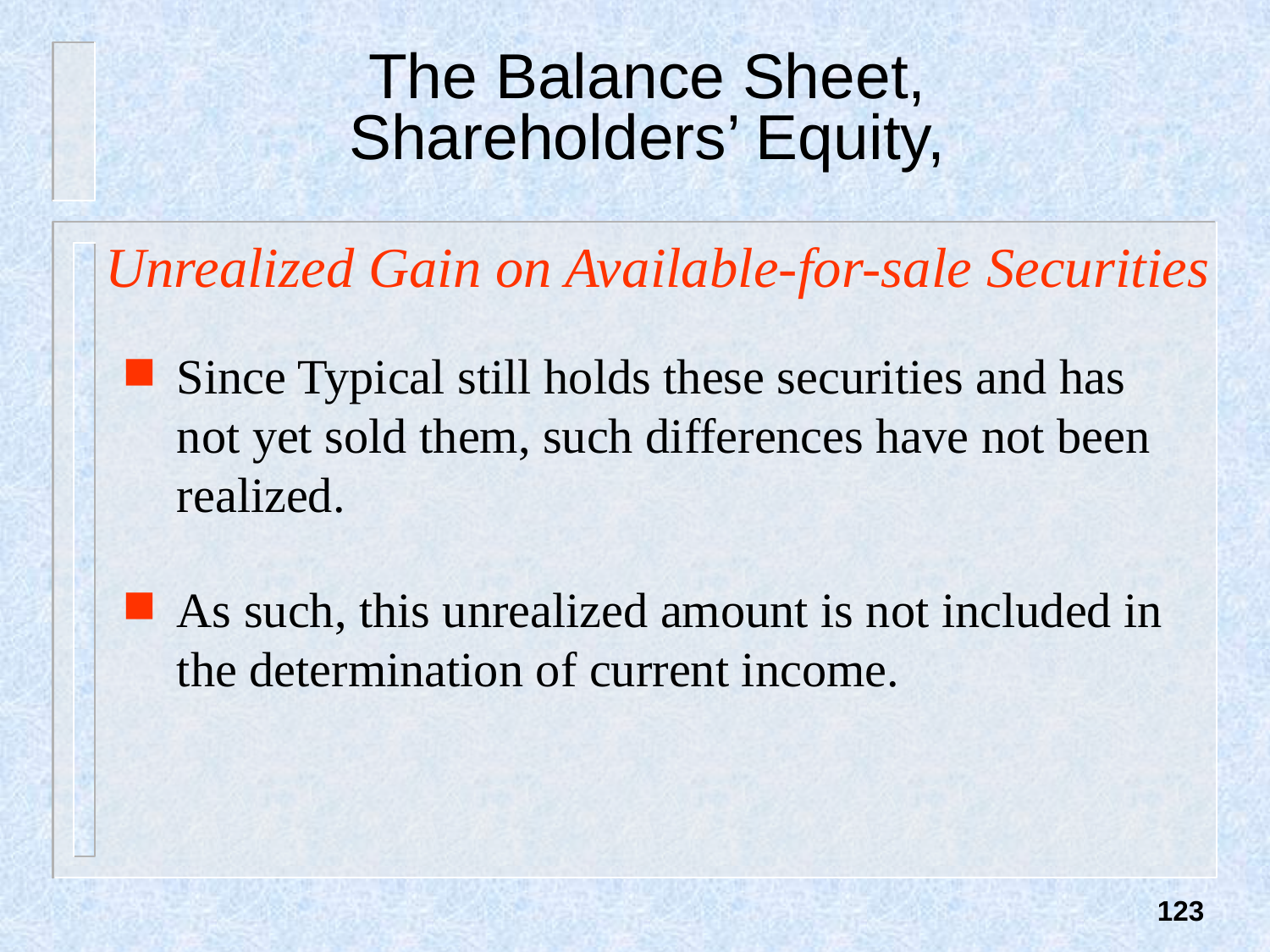

# The Balance Sheet, Shareholders’ Equity,
Unrealized Gain on Available-for-sale Securities
Since Typical still holds these securities and has not yet sold them, such differences have not been realized.

As such, this unrealized amount is not included in the determination of current income.
123